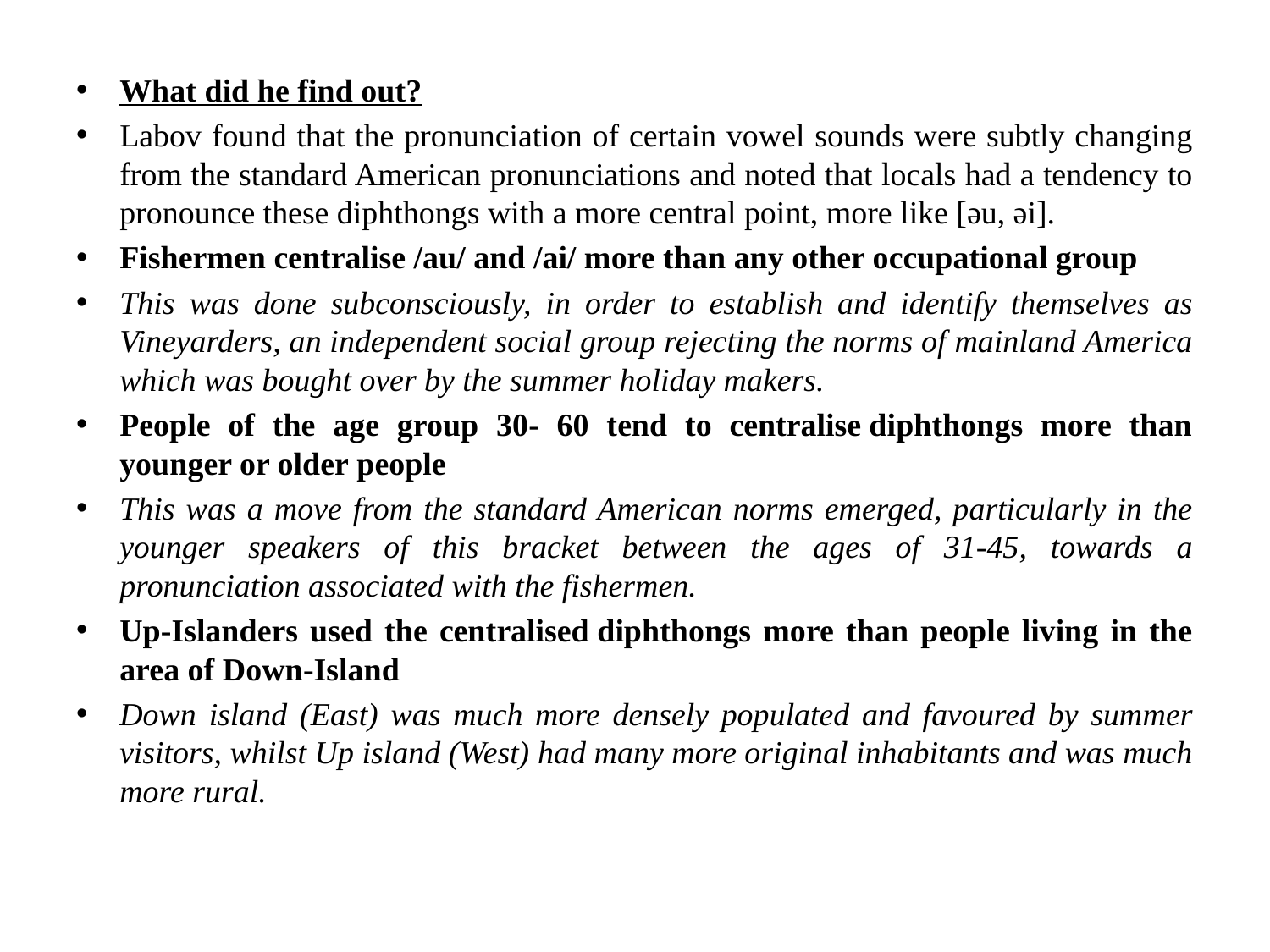

#
What did he find out?
Labov found that the pronunciation of certain vowel sounds were subtly changing from the standard American pronunciations and noted that locals had a tendency to pronounce these diphthongs with a more central point, more like [əu, əi].
Fishermen centralise /au/ and /ai/ more than any other occupational group
This was done subconsciously, in order to establish and identify themselves as Vineyarders, an independent social group rejecting the norms of mainland America which was bought over by the summer holiday makers.
People of the age group 30- 60 tend to centralise diphthongs more than younger or older people
This was a move from the standard American norms emerged, particularly in the younger speakers of this bracket between the ages of 31-45, towards a pronunciation associated with the fishermen.
Up-Islanders used the centralised diphthongs more than people living in the area of Down-Island
Down island (East) was much more densely populated and favoured by summer visitors, whilst Up island (West) had many more original inhabitants and was much more rural.